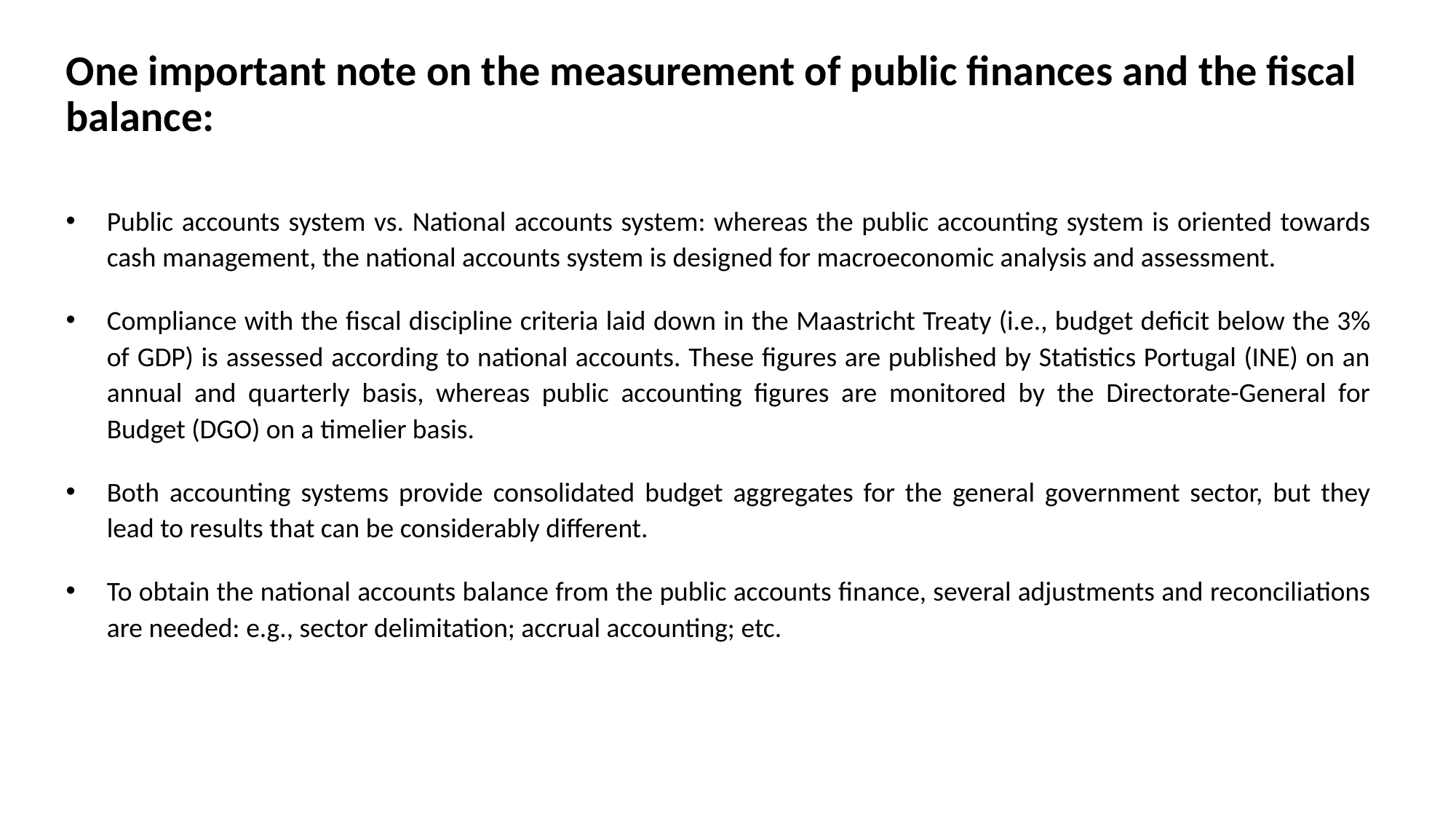

# One important note on the measurement of public finances and the fiscal balance:
Public accounts system vs. National accounts system: whereas the public accounting system is oriented towards cash management, the national accounts system is designed for macroeconomic analysis and assessment.
Compliance with the fiscal discipline criteria laid down in the Maastricht Treaty (i.e., budget deficit below the 3% of GDP) is assessed according to national accounts. These figures are published by Statistics Portugal (INE) on an annual and quarterly basis, whereas public accounting figures are monitored by the Directorate-General for Budget (DGO) on a timelier basis.
Both accounting systems provide consolidated budget aggregates for the general government sector, but they lead to results that can be considerably different.
To obtain the national accounts balance from the public accounts finance, several adjustments and reconciliations are needed: e.g., sector delimitation; accrual accounting; etc.